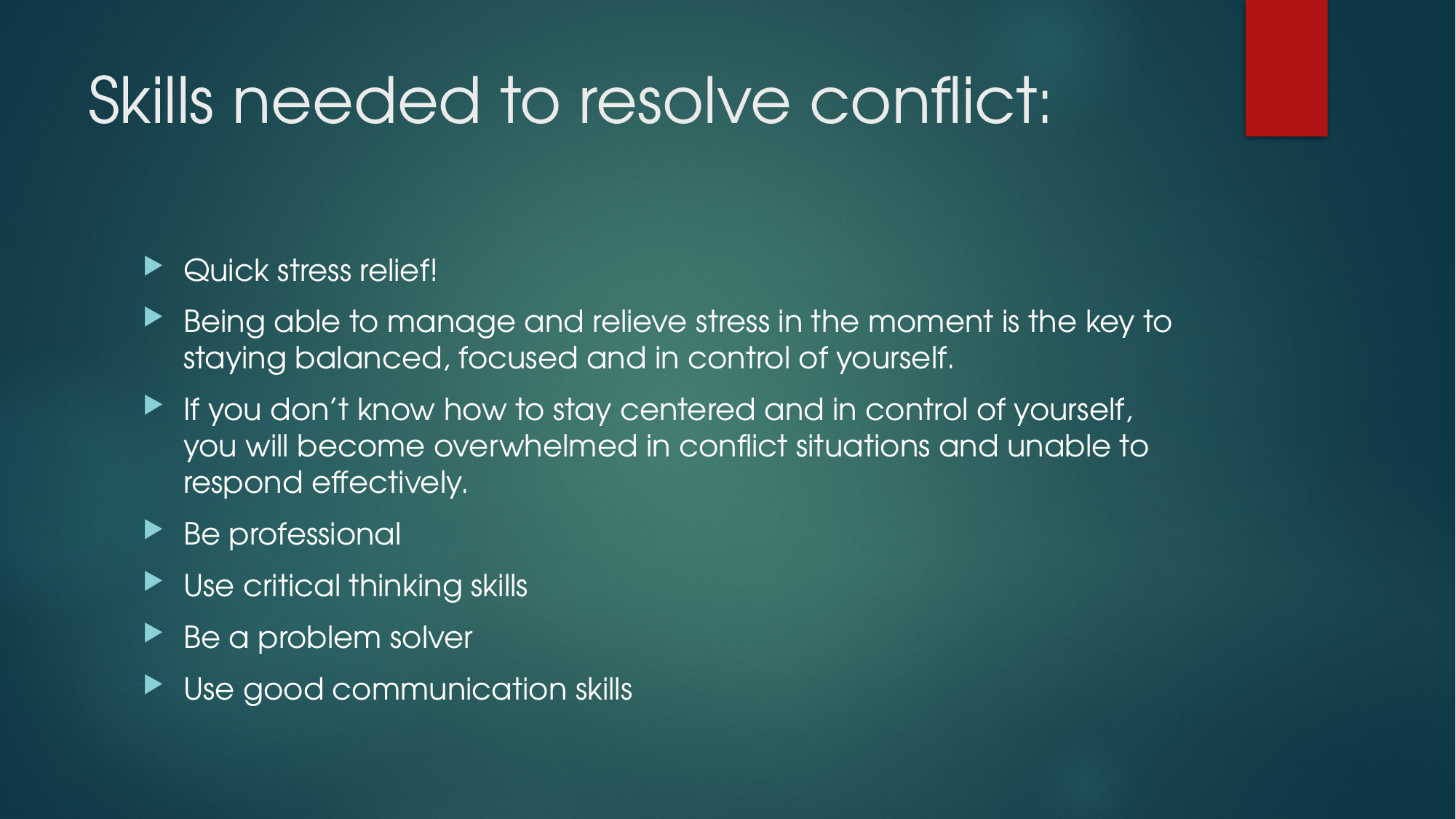

# Skills needed to resolve conflict:
Quick stress relief!
Being able to manage and relieve stress in the moment is the key to staying balanced, focused and in control of yourself.
If you don’t know how to stay centered and in control of yourself, you will become overwhelmed in conflict situations and unable to respond effectively.
Be professional
Use critical thinking skills
Be a problem solver
Use good communication skills